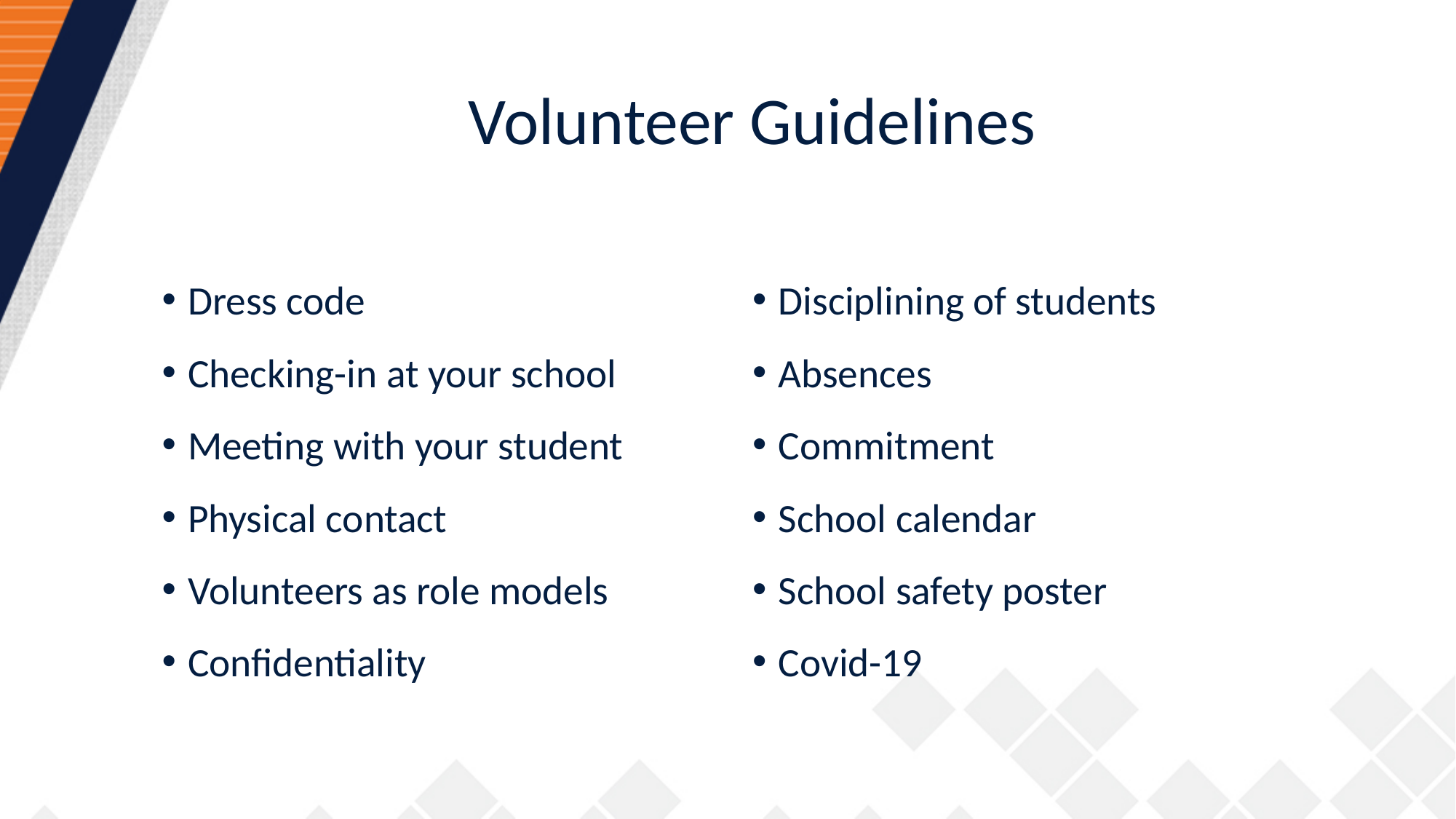

# Volunteer Guidelines
Dress code
Checking-in at your school
Meeting with your student
Physical contact
Volunteers as role models
Confidentiality
Disciplining of students
Absences
Commitment
School calendar
School safety poster
Covid-19